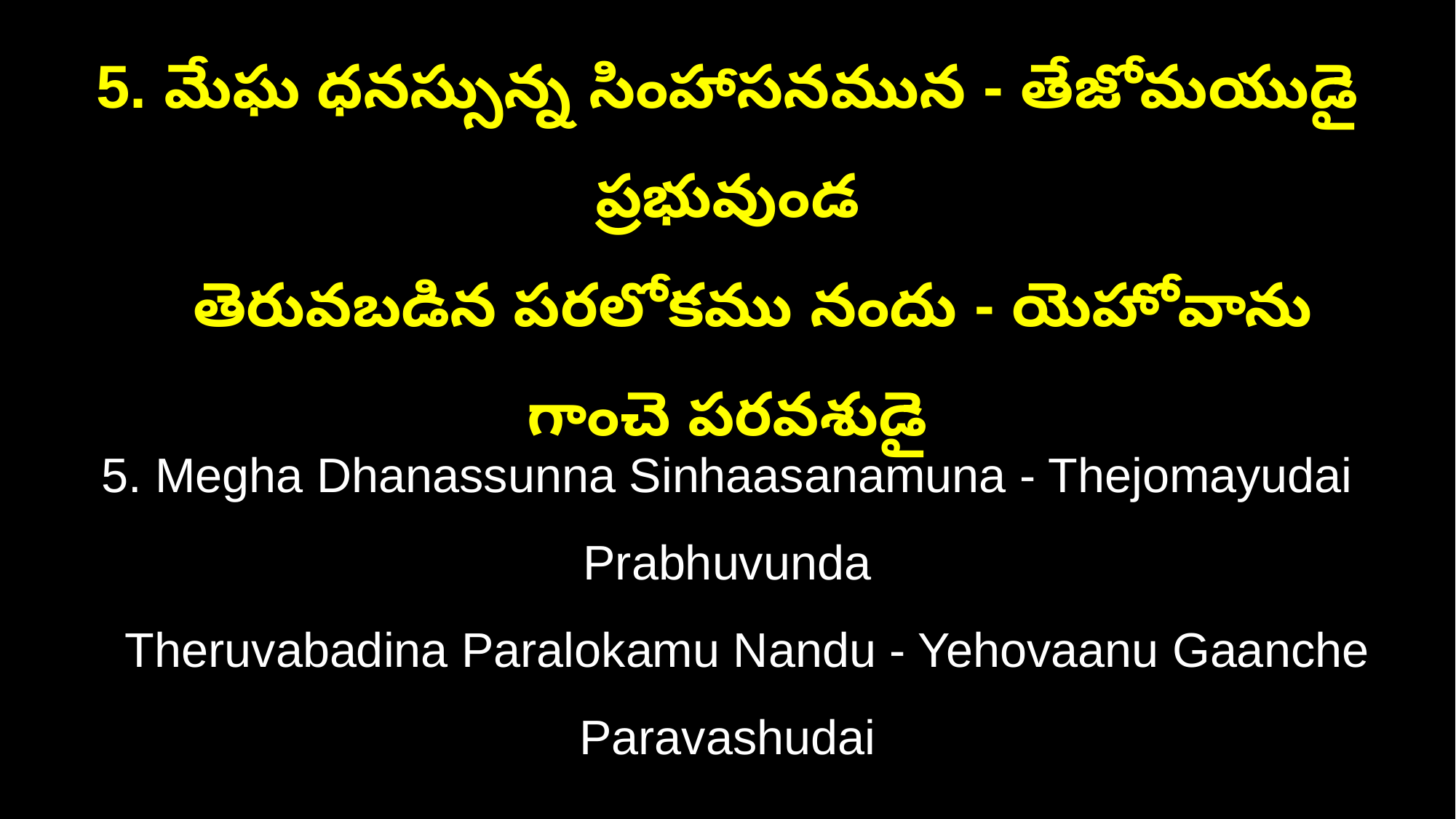

5. మేఘ ధనస్సున్న సింహాసనమున - తేజోమయుడై ప్రభువుండ
   తెరువబడిన పరలోకము నందు - యెహోవాను గాంచె పరవశుడై
5. Megha Dhanassunna Sinhaasanamuna - Thejomayudai Prabhuvunda
   Theruvabadina Paralokamu Nandu - Yehovaanu Gaanche Paravashudai